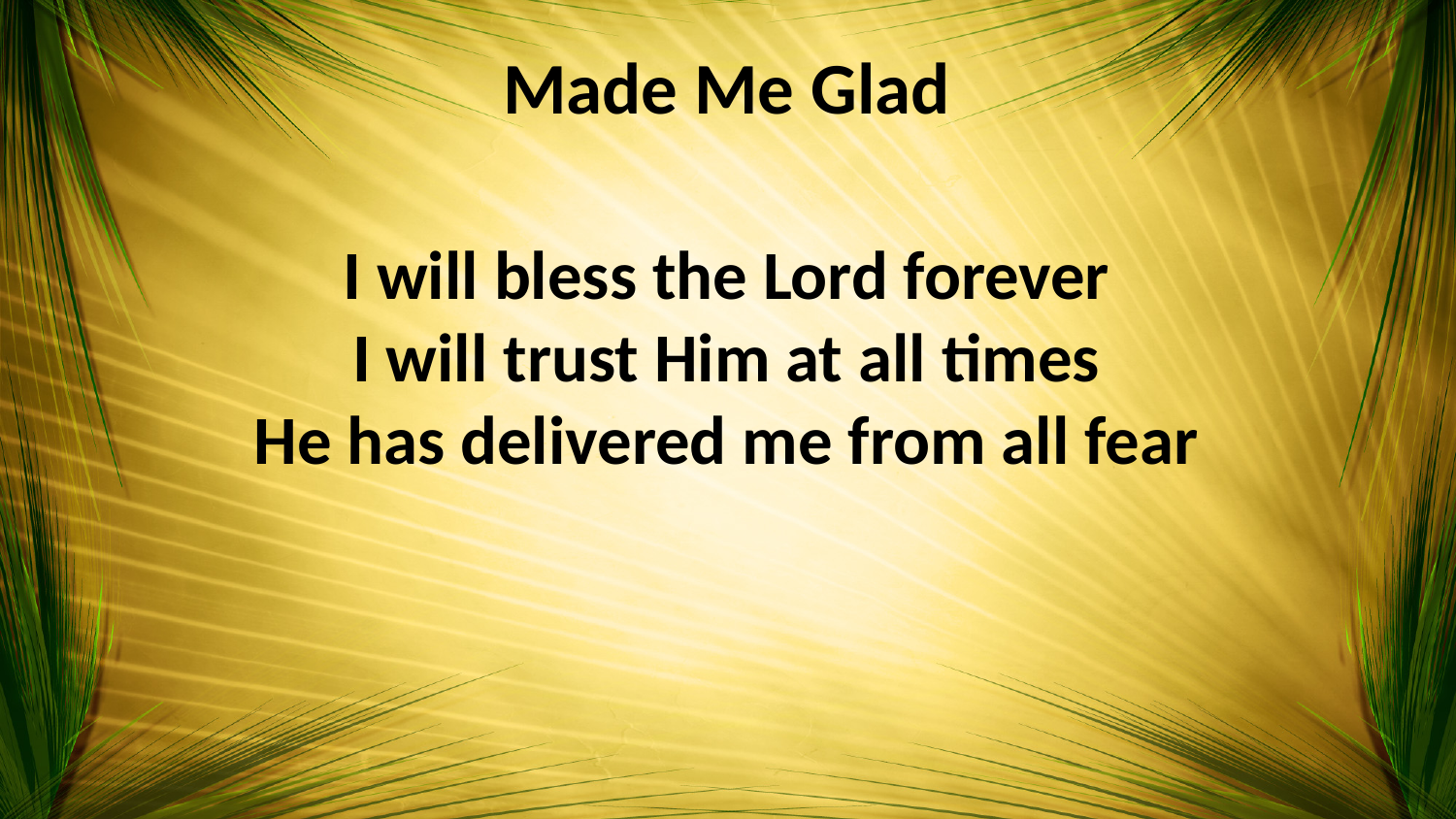

Made Me Glad
I will bless the Lord forever
I will trust Him at all times
He has delivered me from all fear